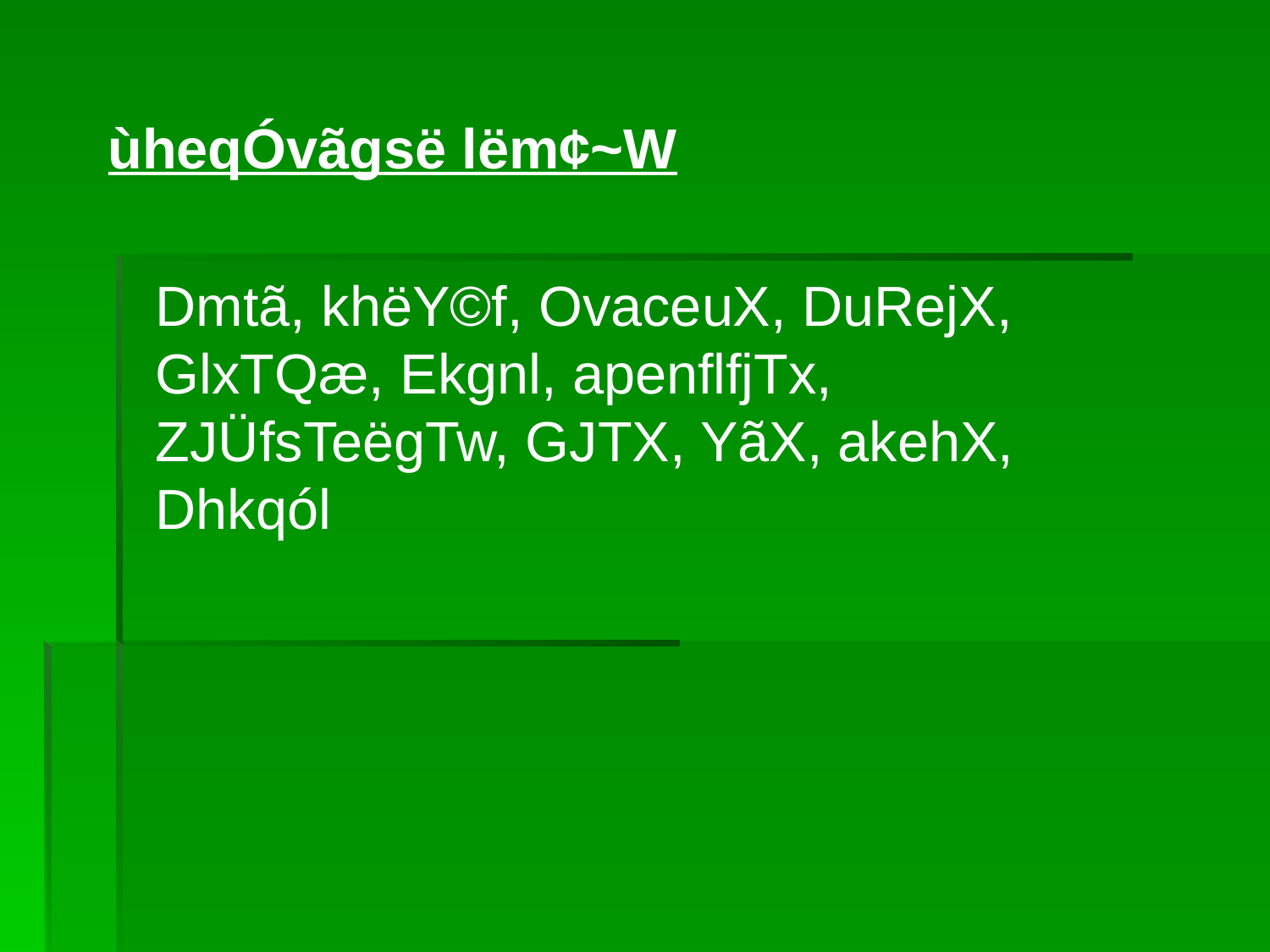

ùheqÓvãgsë lëm¢~W

	Dmtã, khëY©f, OvaceuX, DuRejX, GlxTQæ, Ekgnl, apenflfjTx, ZJÜfsTeëgTw, GJTX, YãX, akehX, Dhkqól